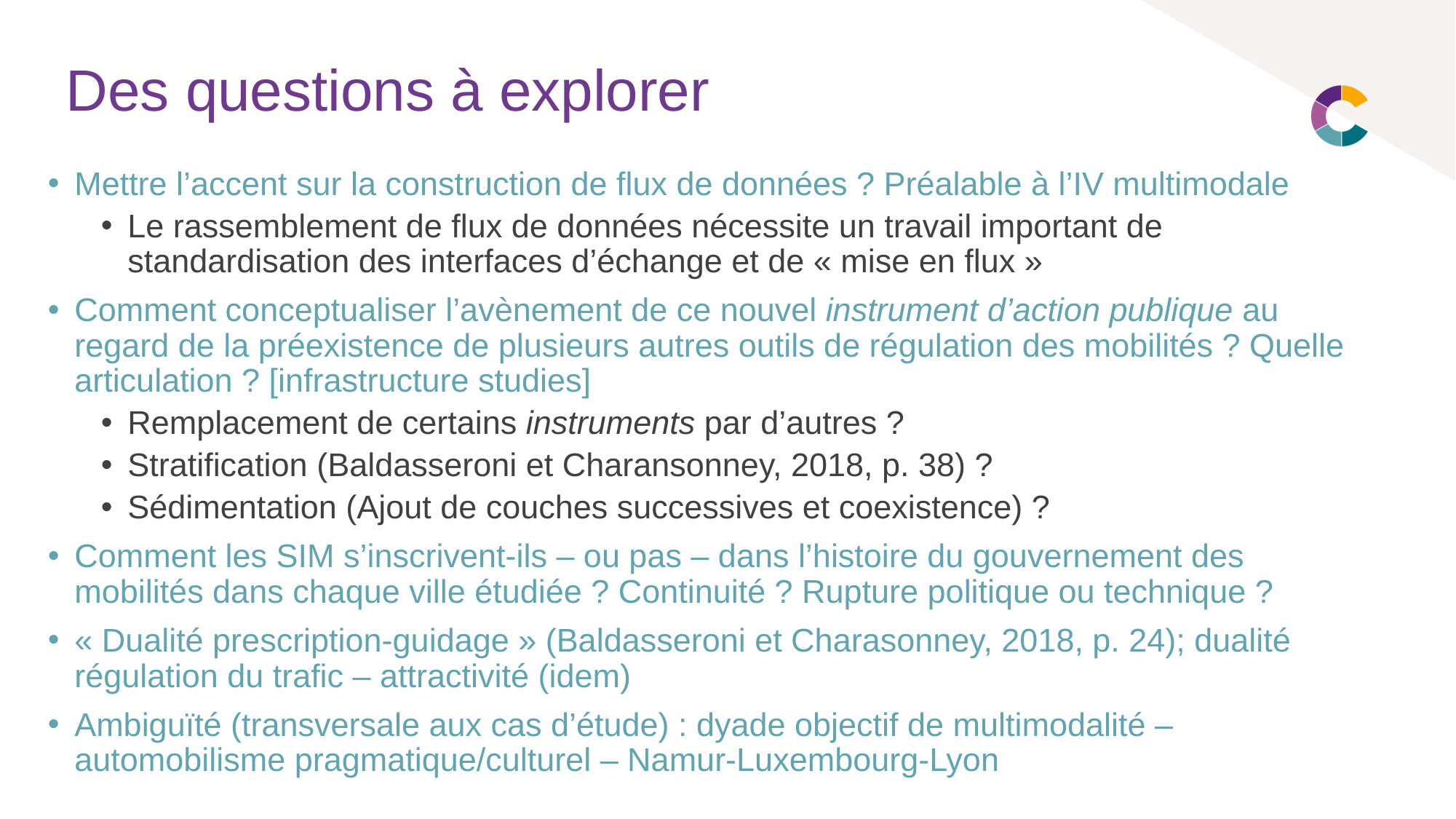

# Des questions à explorer
Mettre l’accent sur la construction de flux de données ? Préalable à l’IV multimodale
Le rassemblement de flux de données nécessite un travail important de standardisation des interfaces d’échange et de « mise en flux »
Comment conceptualiser l’avènement de ce nouvel instrument d’action publique au regard de la préexistence de plusieurs autres outils de régulation des mobilités ? Quelle articulation ? [infrastructure studies]
Remplacement de certains instruments par d’autres ?
Stratification (Baldasseroni et Charansonney, 2018, p. 38) ?
Sédimentation (Ajout de couches successives et coexistence) ?
Comment les SIM s’inscrivent-ils – ou pas – dans l’histoire du gouvernement des mobilités dans chaque ville étudiée ? Continuité ? Rupture politique ou technique ?
« Dualité prescription-guidage » (Baldasseroni et Charasonney, 2018, p. 24); dualité régulation du trafic – attractivité (idem)
Ambiguïté (transversale aux cas d’étude) : dyade objectif de multimodalité – automobilisme pragmatique/culturel – Namur-Luxembourg-Lyon